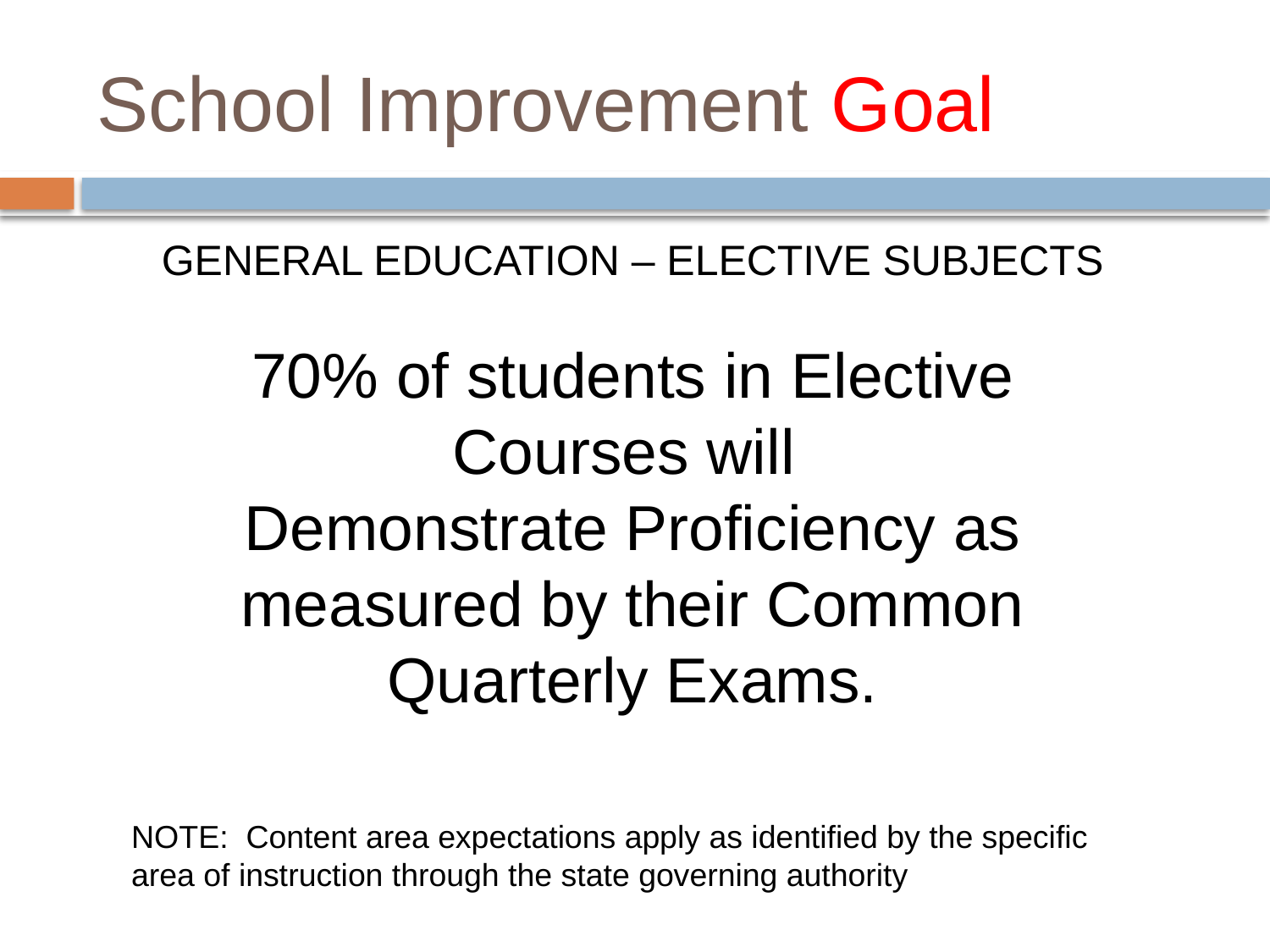

# School Improvement Goal
GENERAL EDUCATION – ELECTIVE SUBJECTS

70% of students in Elective Courses will
Demonstrate Proficiency as measured by their Common Quarterly Exams.

NOTE:  Content area expectations apply as identified by the specific area of instruction through the state governing authority